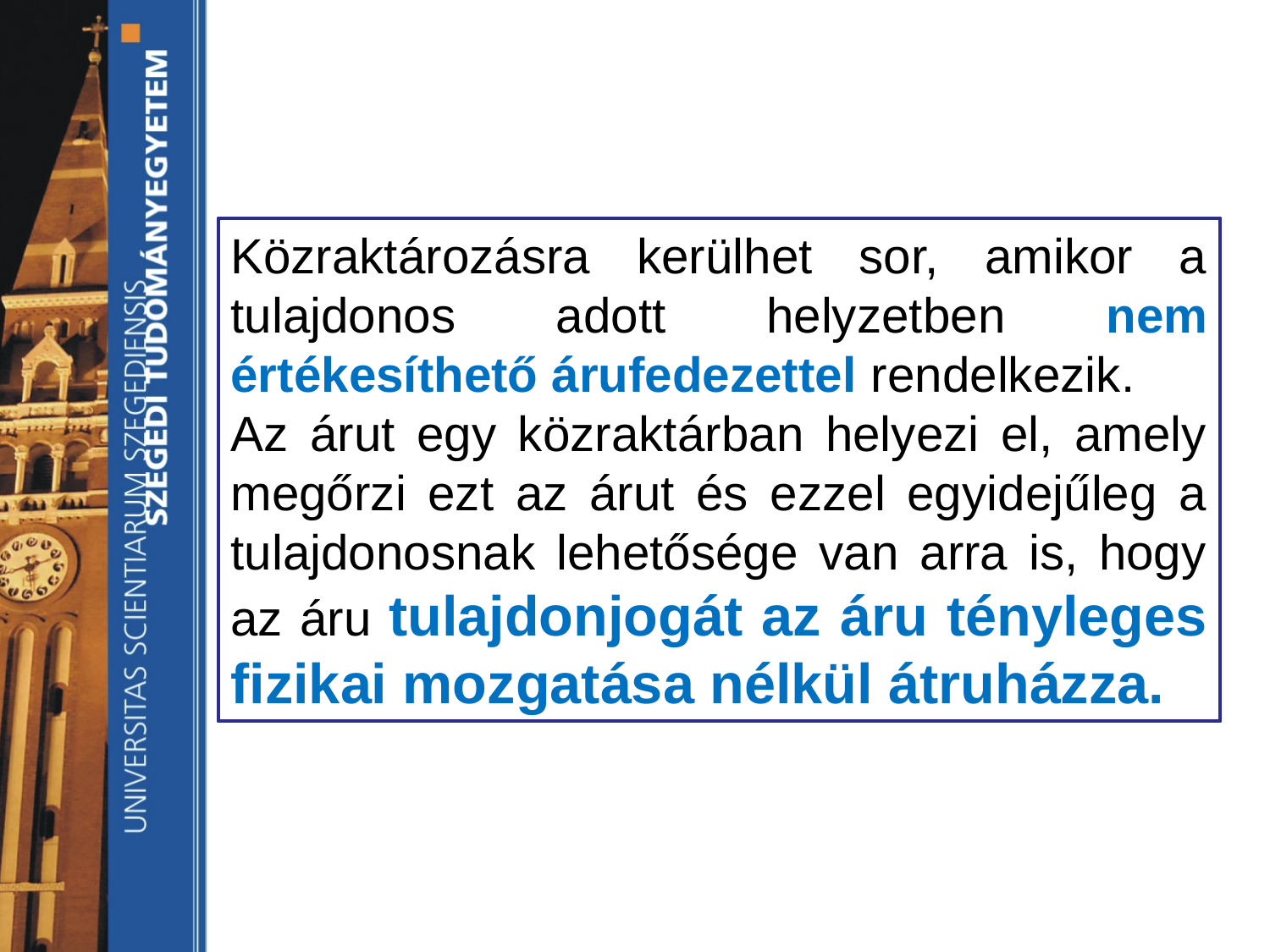

Közraktározásra kerülhet sor, amikor a tulajdonos adott helyzetben nem értékesíthető árufedezettel rendelkezik.
Az árut egy közraktárban helyezi el, amely megőrzi ezt az árut és ezzel egyidejűleg a tulajdonosnak lehetősége van arra is, hogy az áru tulajdonjogát az áru tényleges fizikai mozgatása nélkül átruházza.